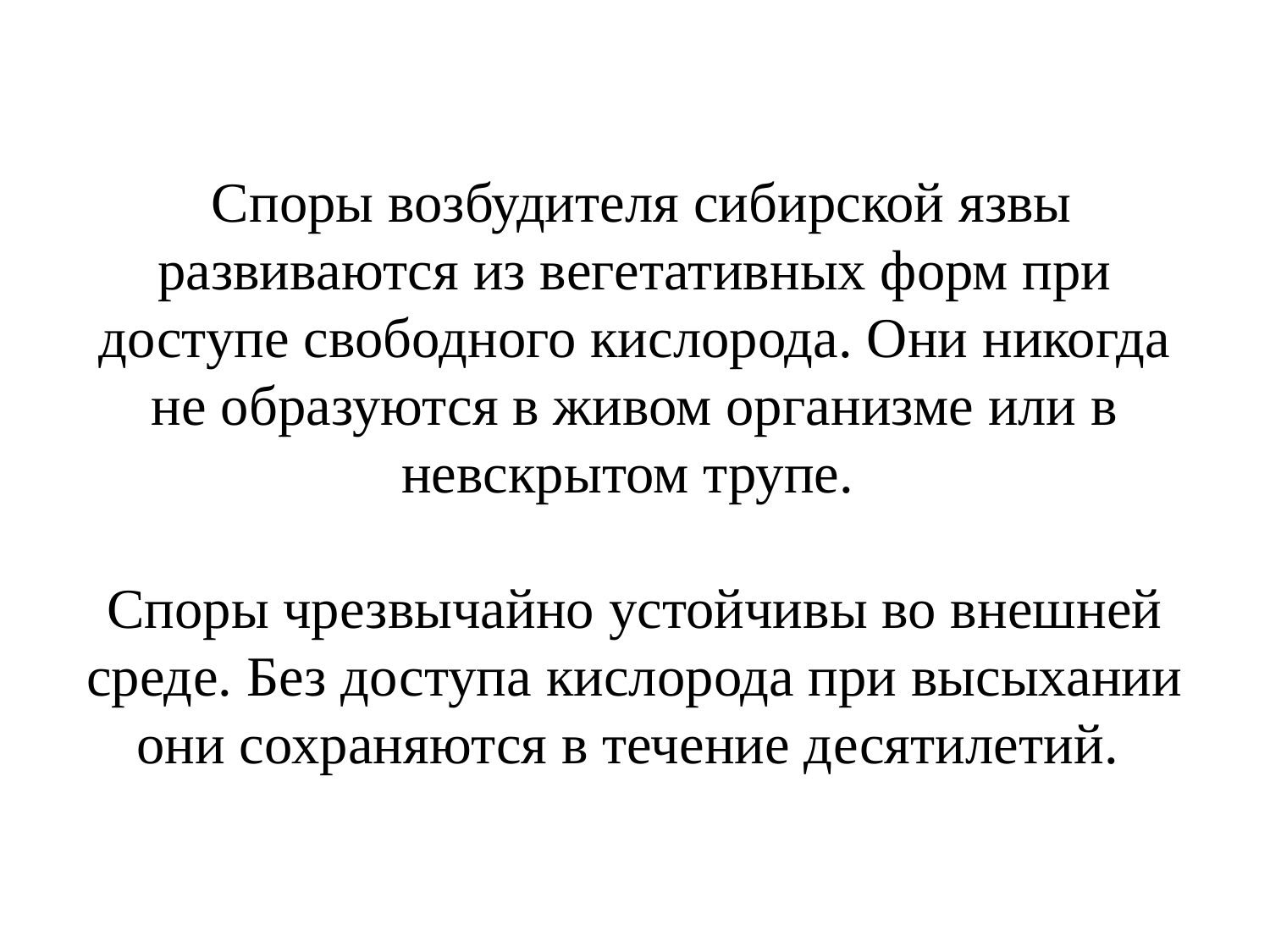

# Споры возбудителя сибирской язвы развиваются из вегетативных форм при доступе свободного кислорода. Они никогда не образуются в живом организме или в невскрытом трупе. Споры чрезвычайно устойчивы во внешней среде. Без доступа кислорода при высыхании они сохраняются в течение десятилетий.